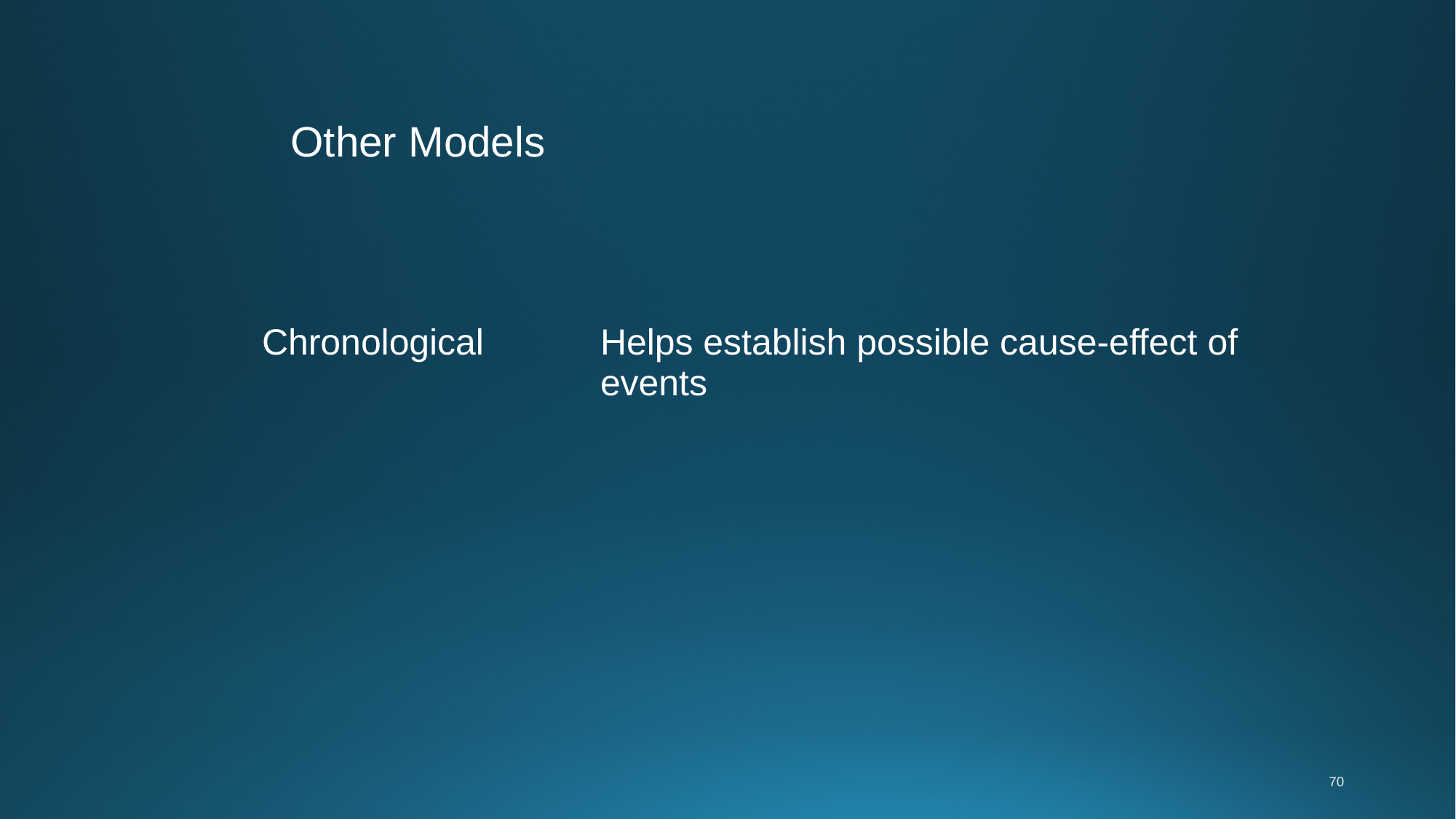

Other Models
| Chronological | Helps establish possible cause-effect of events |
| --- | --- |
70